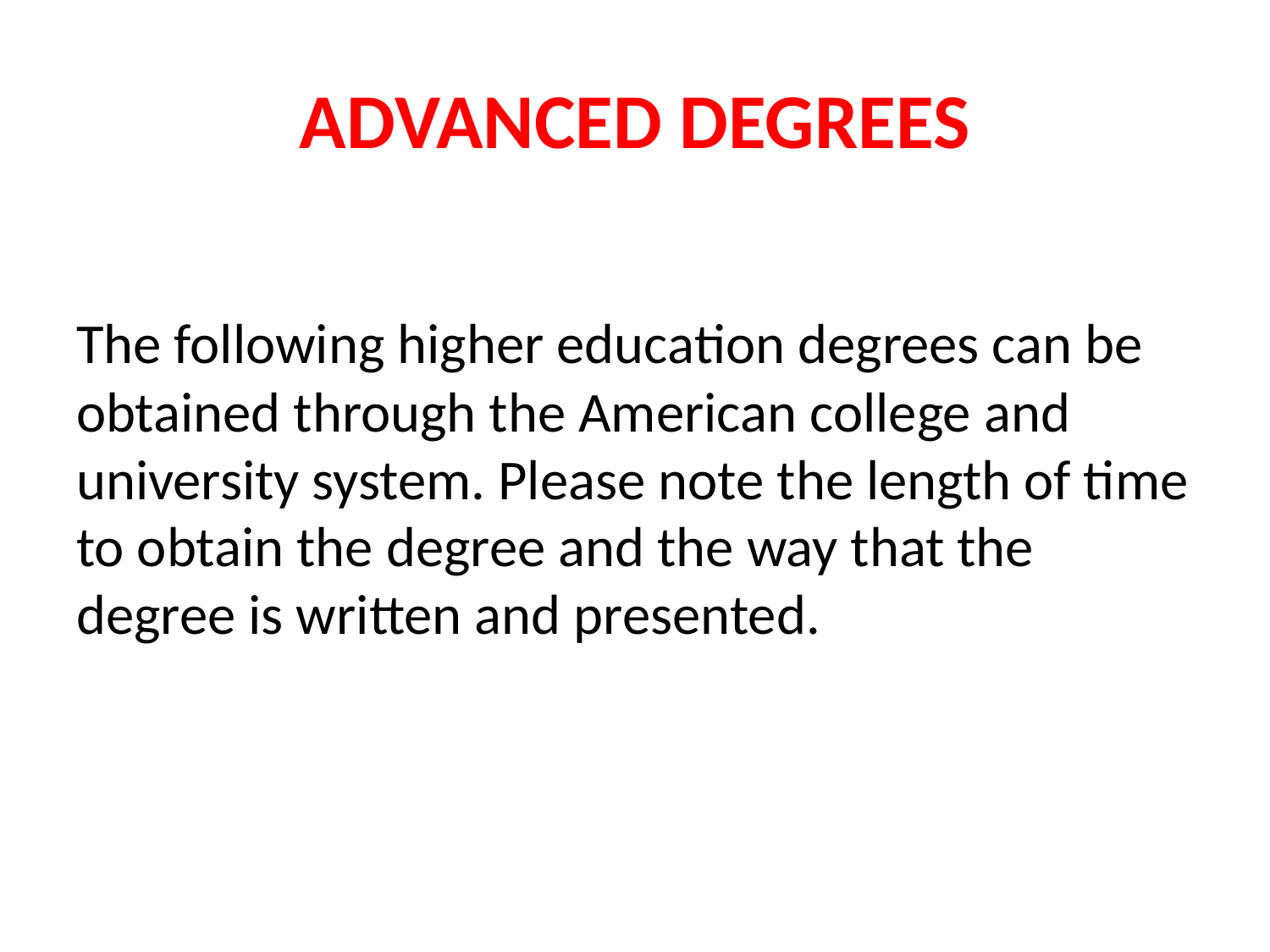

# ADVANCED DEGREES

The following higher education degrees can be obtained through the American college and university system. Please note the length of time to obtain the degree and the way that the degree is written and presented.